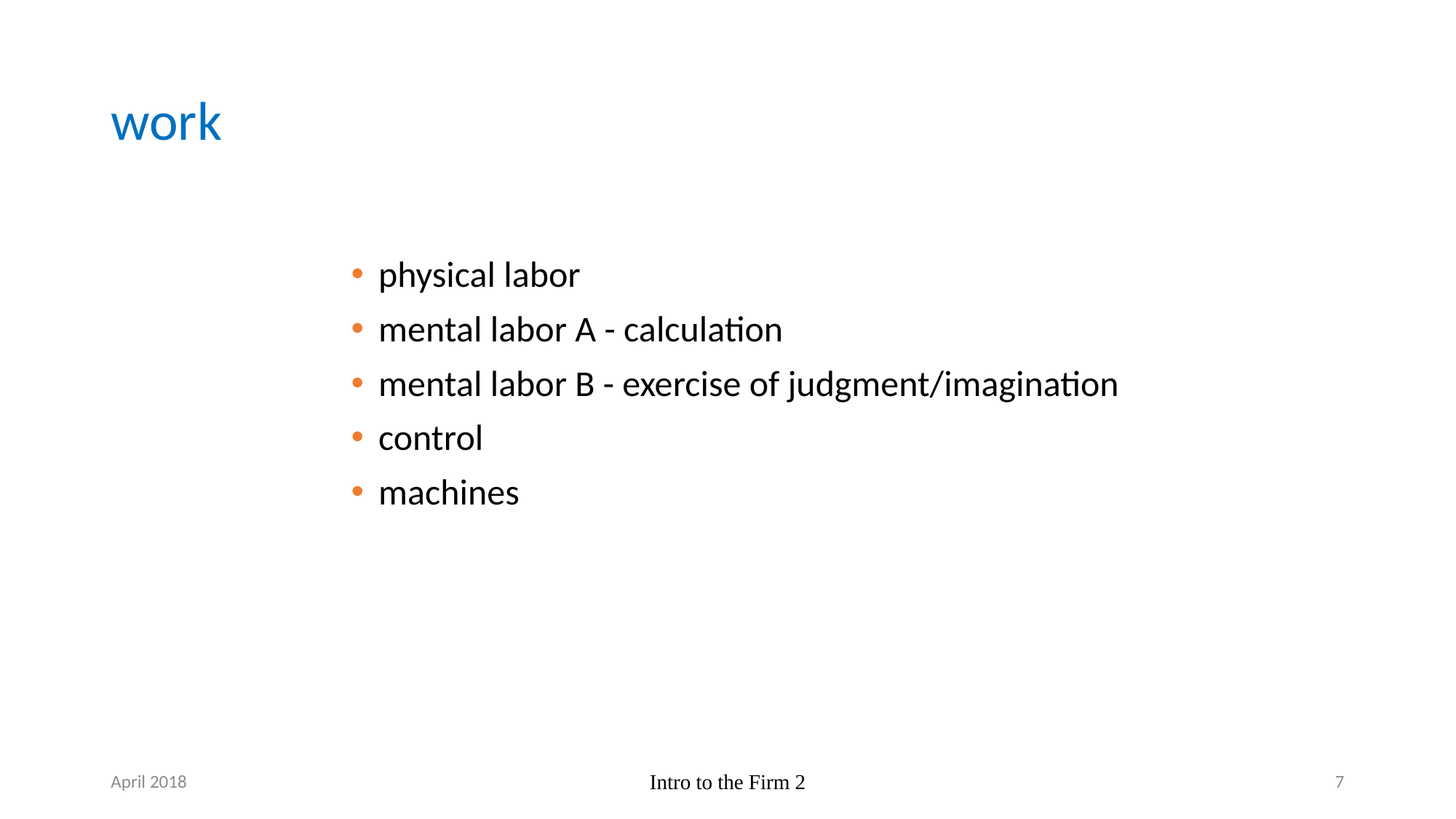

# work
physical labor
mental labor A - calculation
mental labor B - exercise of judgment/imagination
control
machines
April 2018
Intro to the Firm 2
7